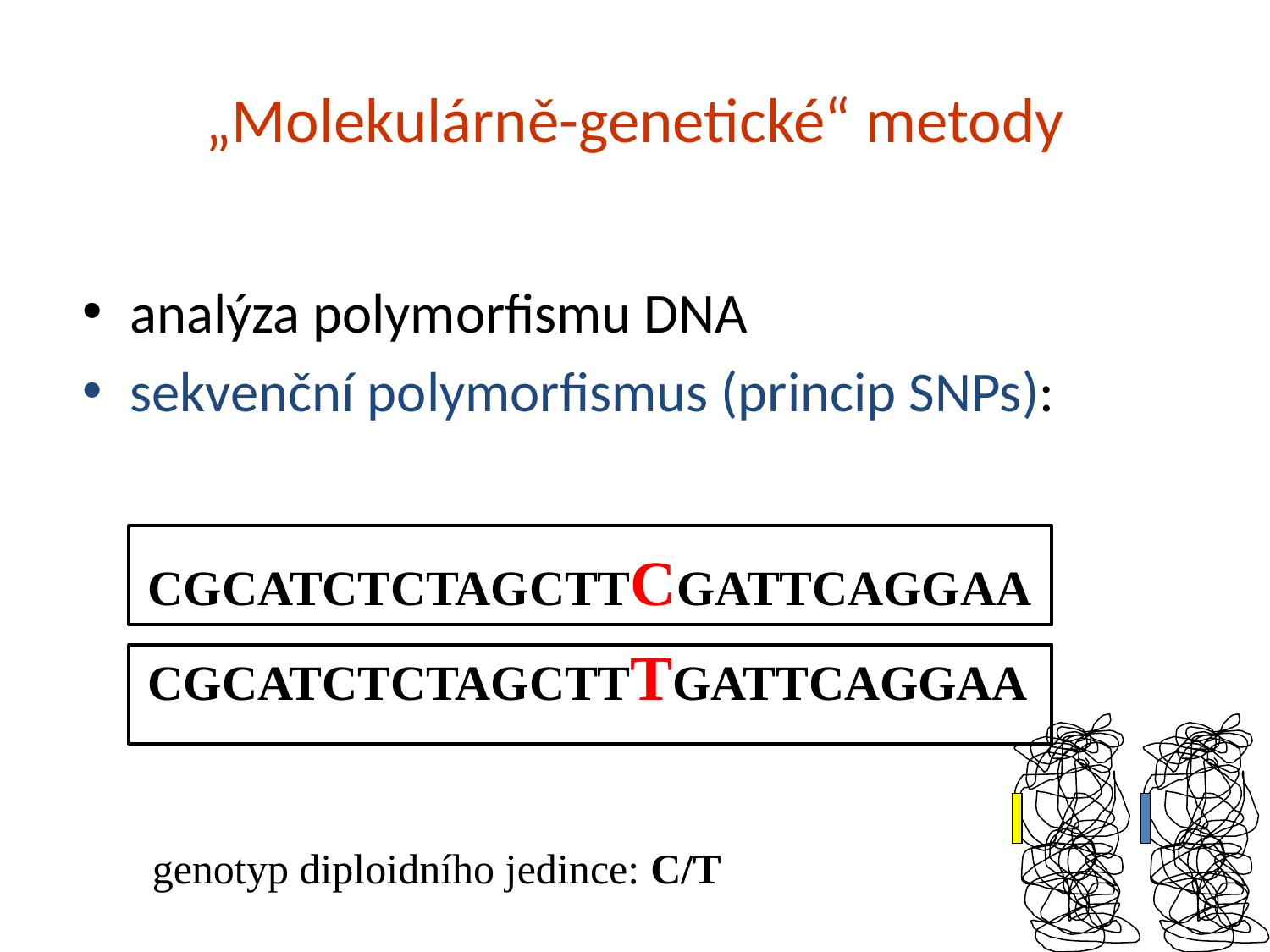

# „Molekulárně-genetické“ metody
analýza polymorfismu DNA
sekvenční polymorfismus (princip SNPs):

CGCATCTCTAGCTTCGATTCAGGAA
CGCATCTCTAGCTTTGATTCAGGAA

genotyp diploidního jedince: C/T